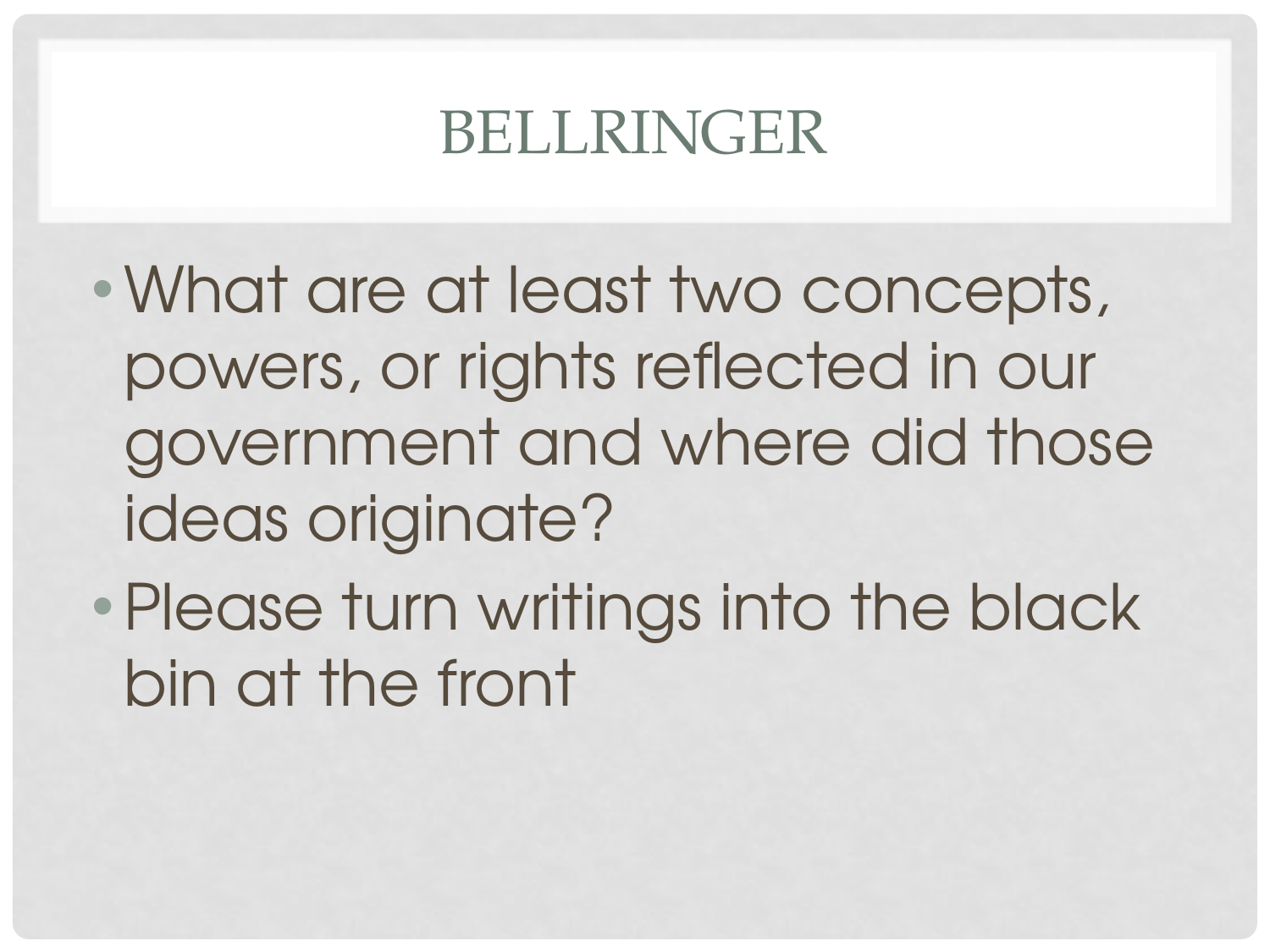

# Bellringer
What are at least two concepts, powers, or rights reflected in our government and where did those ideas originate?
Please turn writings into the black bin at the front